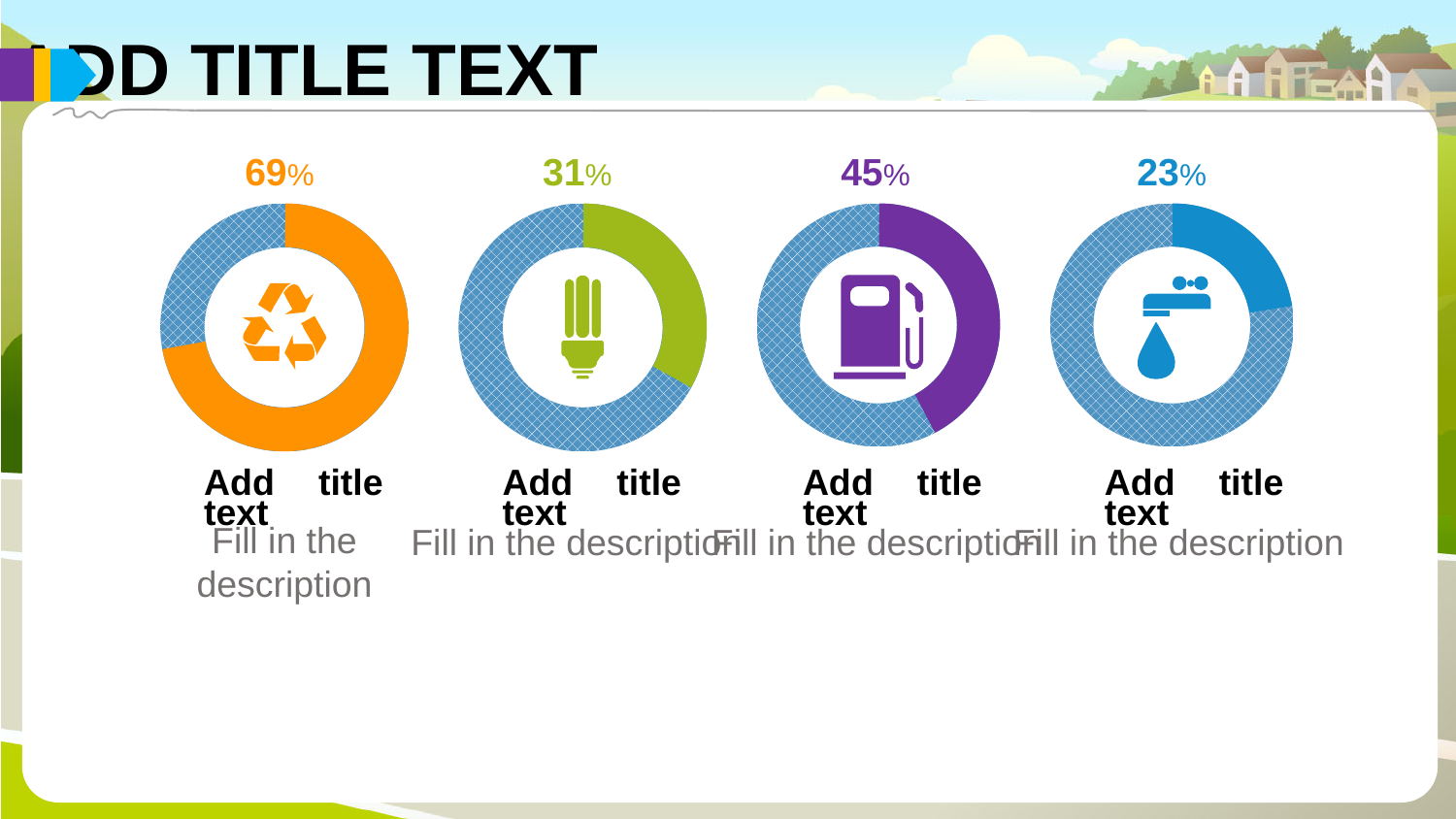

69%
31%
45%
23%

Add title text
Add title text
Add title text
Add title text
Fill in the description
Fill in the description
Fill in the description
Fill in the description